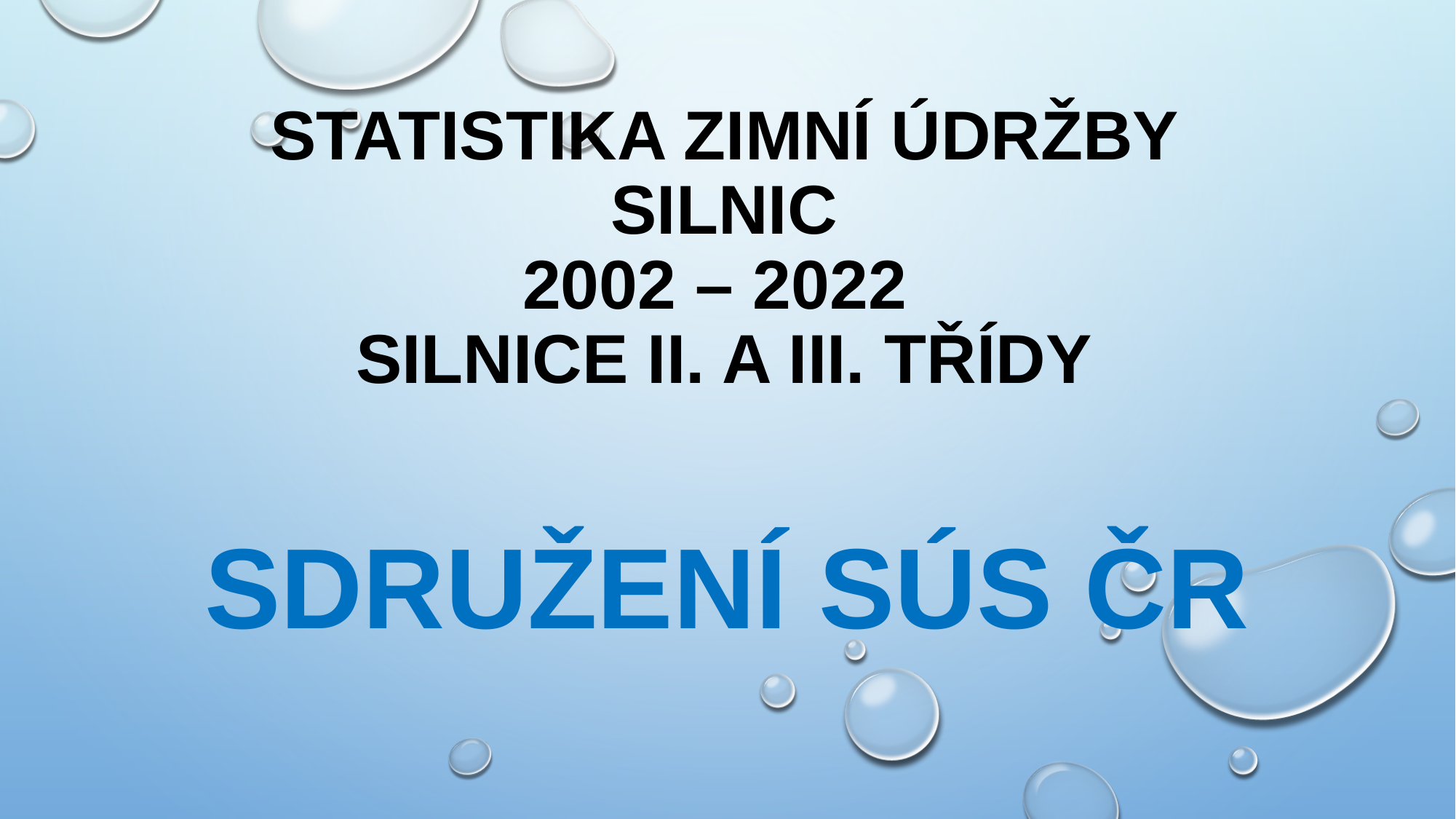

# Statistika zimní údržby silnic 2002 – 2022 silnice II. a III. třídy

Sdružení SÚS ČR